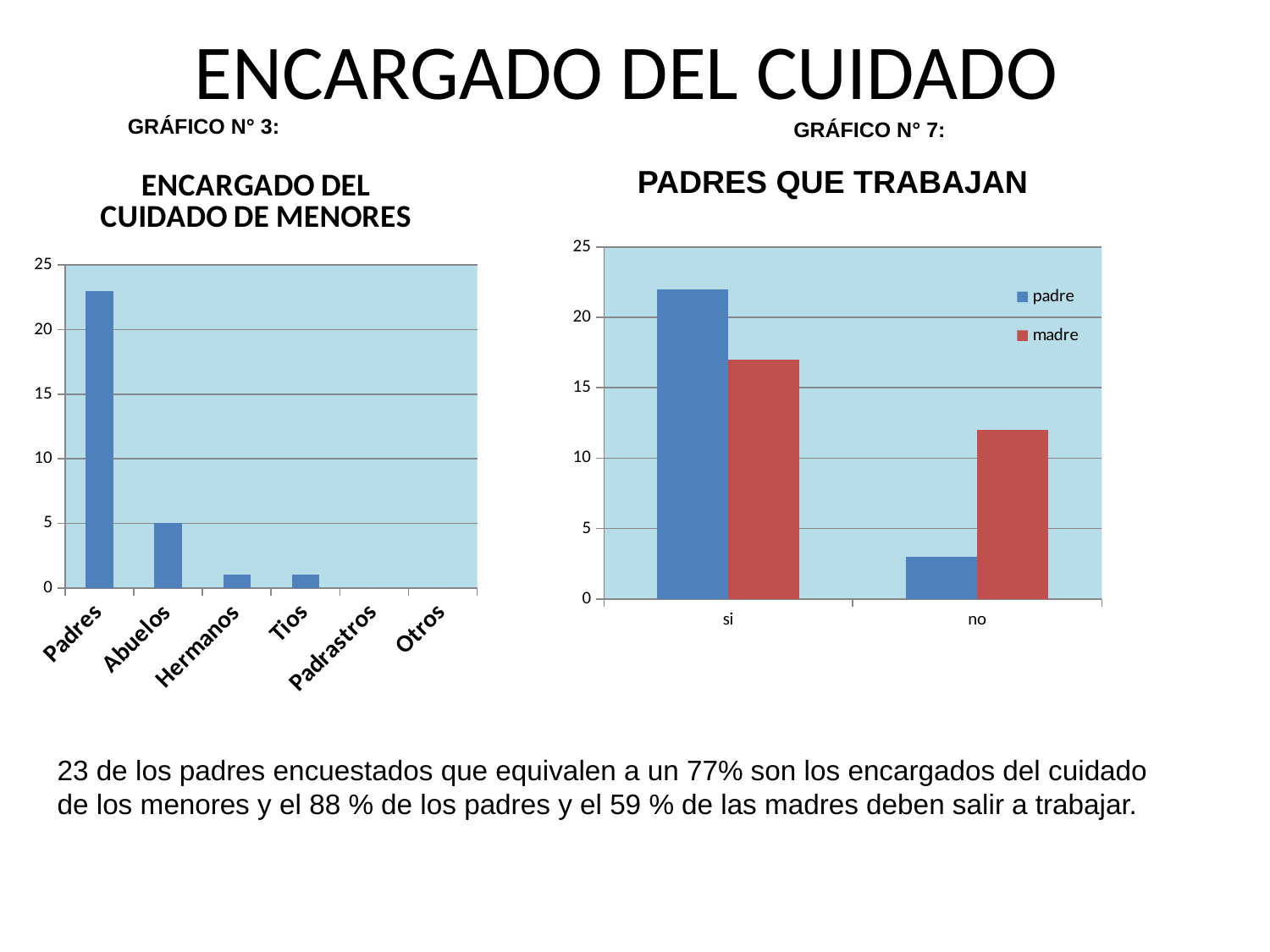

# ENCARGADO DEL CUIDADO
GRÁFICO N° 3:
 GRÁFICO N° 7:

### Chart: ENCARGADO DEL CUIDADO DE MENORES

| Category | frecuencia absoluta |
|---|---|
| Padres | 23.0 |
| Abuelos | 5.0 |
| Hermanos | 1.0 |
| Tios | 1.0 |
| Padrastros | 0.0 |
| Otros | 0.0 |
PADRES QUE TRABAJAN

### Chart

| Category | padre | madre |
|---|---|---|
| si | 22.0 | 17.0 |
| no | 3.0 | 12.0 |

### Chart

| Category |
|---|
23 de los padres encuestados que equivalen a un 77% son los encargados del cuidado de los menores y el 88 % de los padres y el 59 % de las madres deben salir a trabajar.